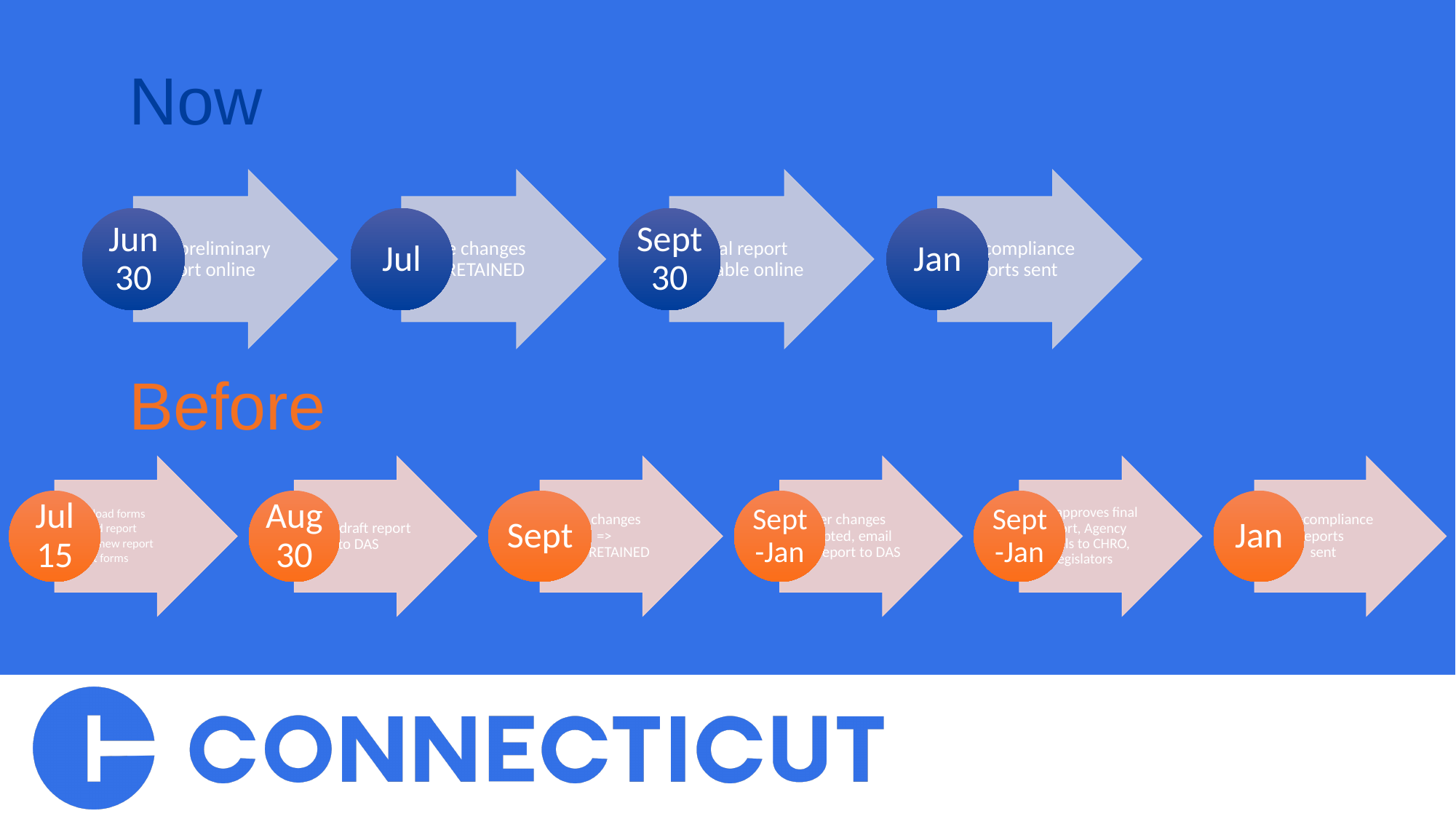

Now
Find preliminary report online
Jun 30
Make changes   => RETAINED
Jul
Final report available online
Sept 30
Non-compliance reports sent
Jan
Download forms
Find old report
Create new report
Fill out forms
Jul 15
Email draft report
to DAS
Aug 30
Make changes
 =>
NOT RETAINED
Sept
After changes accepted, email final report to DAS
Sept-Jan
DAS approves final report, Agency emails to CHRO, legislators
Sept-Jan
Non-compliance reports
sent
Jan
# Before